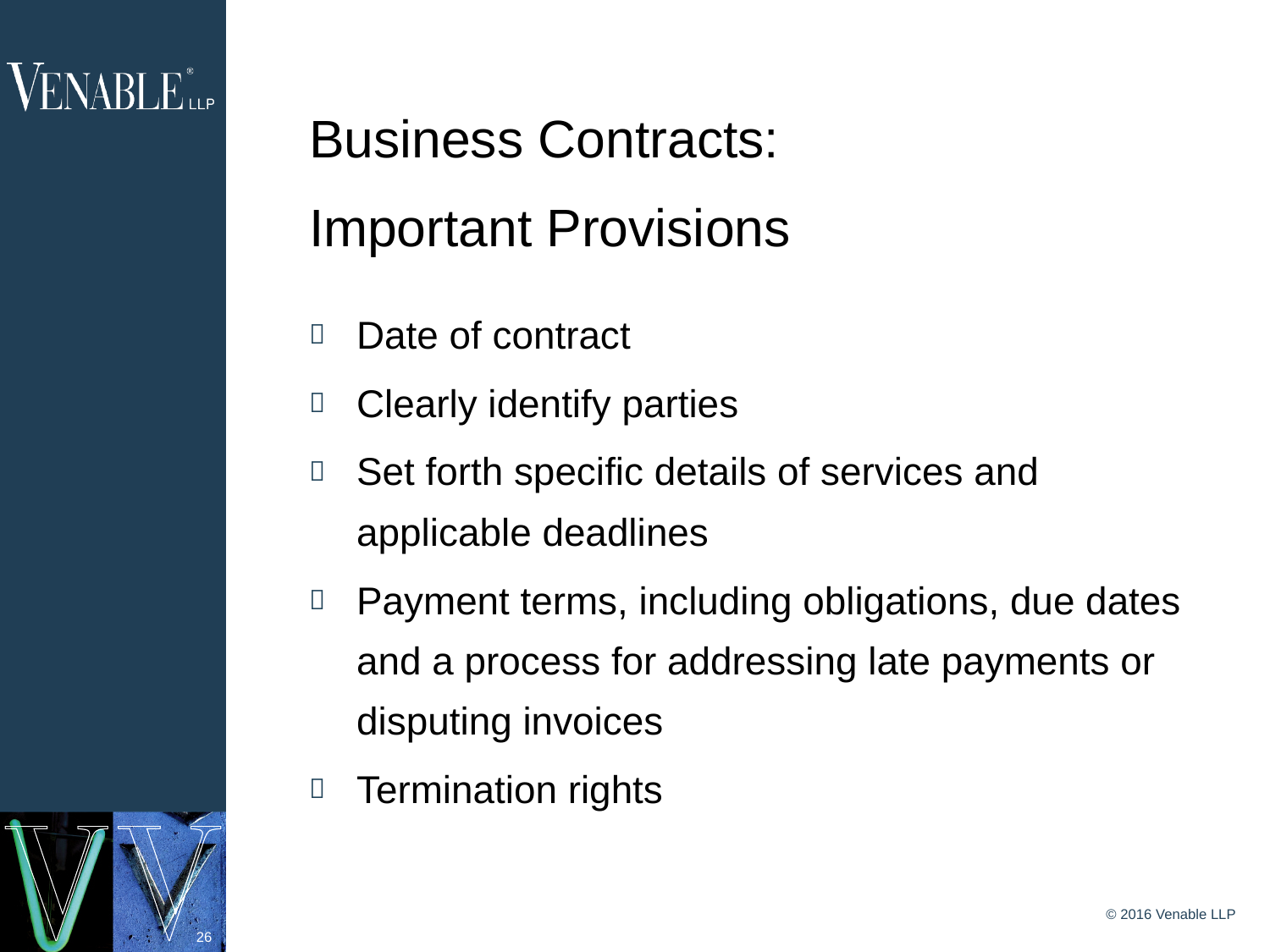

# Business Contracts: Important Provisions
Date of contract
Clearly identify parties
Set forth specific details of services and applicable deadlines
Payment terms, including obligations, due dates and a process for addressing late payments or disputing invoices
Termination rights

© 2016 Venable LLP